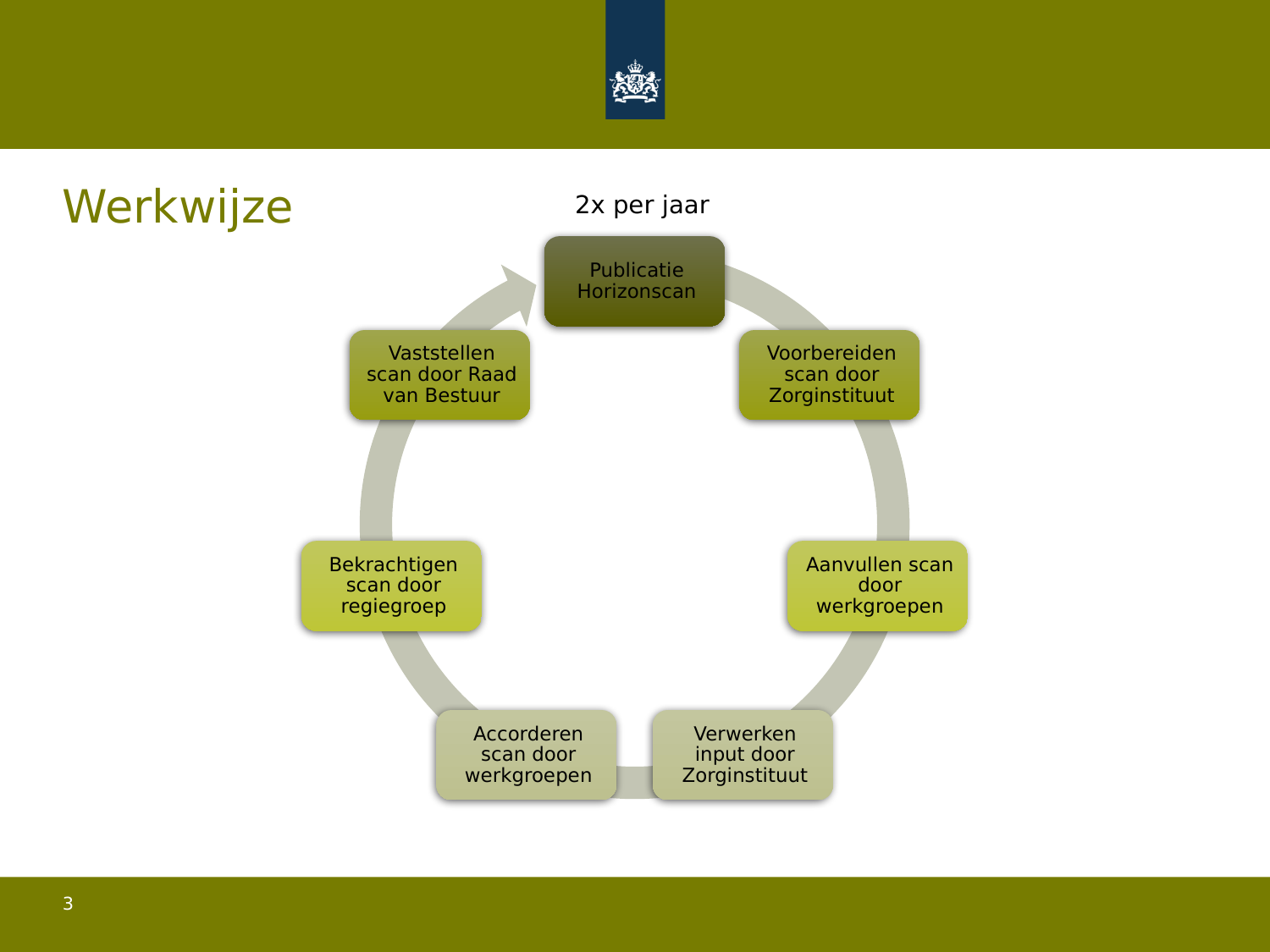

# Werkwijze
2x per jaar
Publicatie Horizonscan
Voorbereiden scan door Zorginstituut
Aanvullen scan door werkgroepen
Verwerken input door Zorginstituut
Accorderen scan door werkgroepen
Bekrachtigen scan door regiegroep
Vaststellen scan door Raad van Bestuur
3